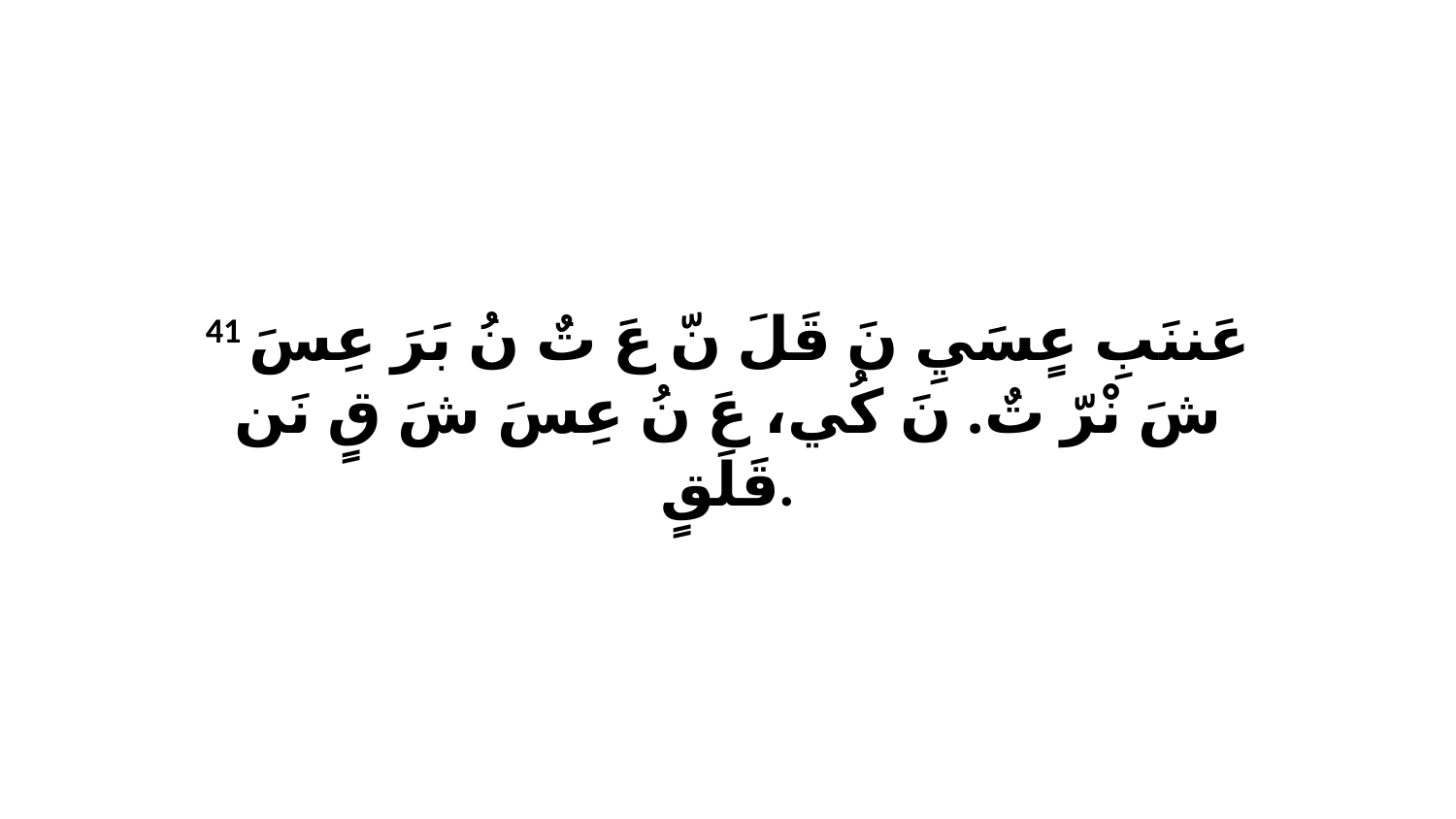

41 عَننَبِ عٍسَيِ نَ قَلَ نّ عَ تٌ نُ بَرَ عِسَ شَ نْرّ تٌ. نَ كُي، عَ نُ عِسَ شَ قٍ نَن قَلَقٍ.